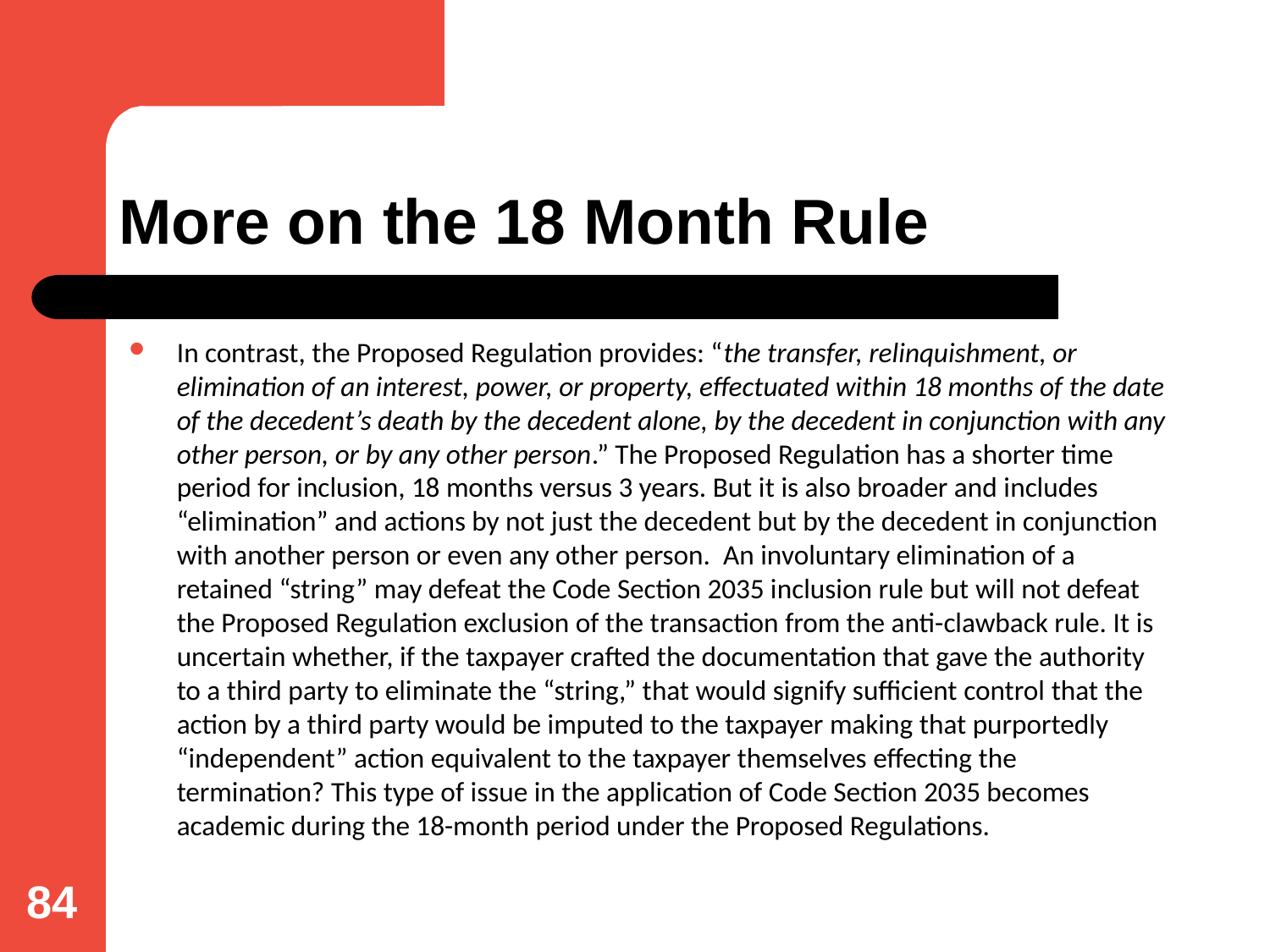

# More on the 18 Month Rule
In contrast, the Proposed Regulation provides: “the transfer, relinquishment, or elimination of an interest, power, or property, effectuated within 18 months of the date of the decedent’s death by the decedent alone, by the decedent in conjunction with any other person, or by any other person.” The Proposed Regulation has a shorter time period for inclusion, 18 months versus 3 years. But it is also broader and includes “elimination” and actions by not just the decedent but by the decedent in conjunction with another person or even any other person.  An involuntary elimination of a retained “string” may defeat the Code Section 2035 inclusion rule but will not defeat the Proposed Regulation exclusion of the transaction from the anti-clawback rule. It is uncertain whether, if the taxpayer crafted the documentation that gave the authority to a third party to eliminate the “string,” that would signify sufficient control that the action by a third party would be imputed to the taxpayer making that purportedly “independent” action equivalent to the taxpayer themselves effecting the termination? This type of issue in the application of Code Section 2035 becomes academic during the 18-month period under the Proposed Regulations.
84